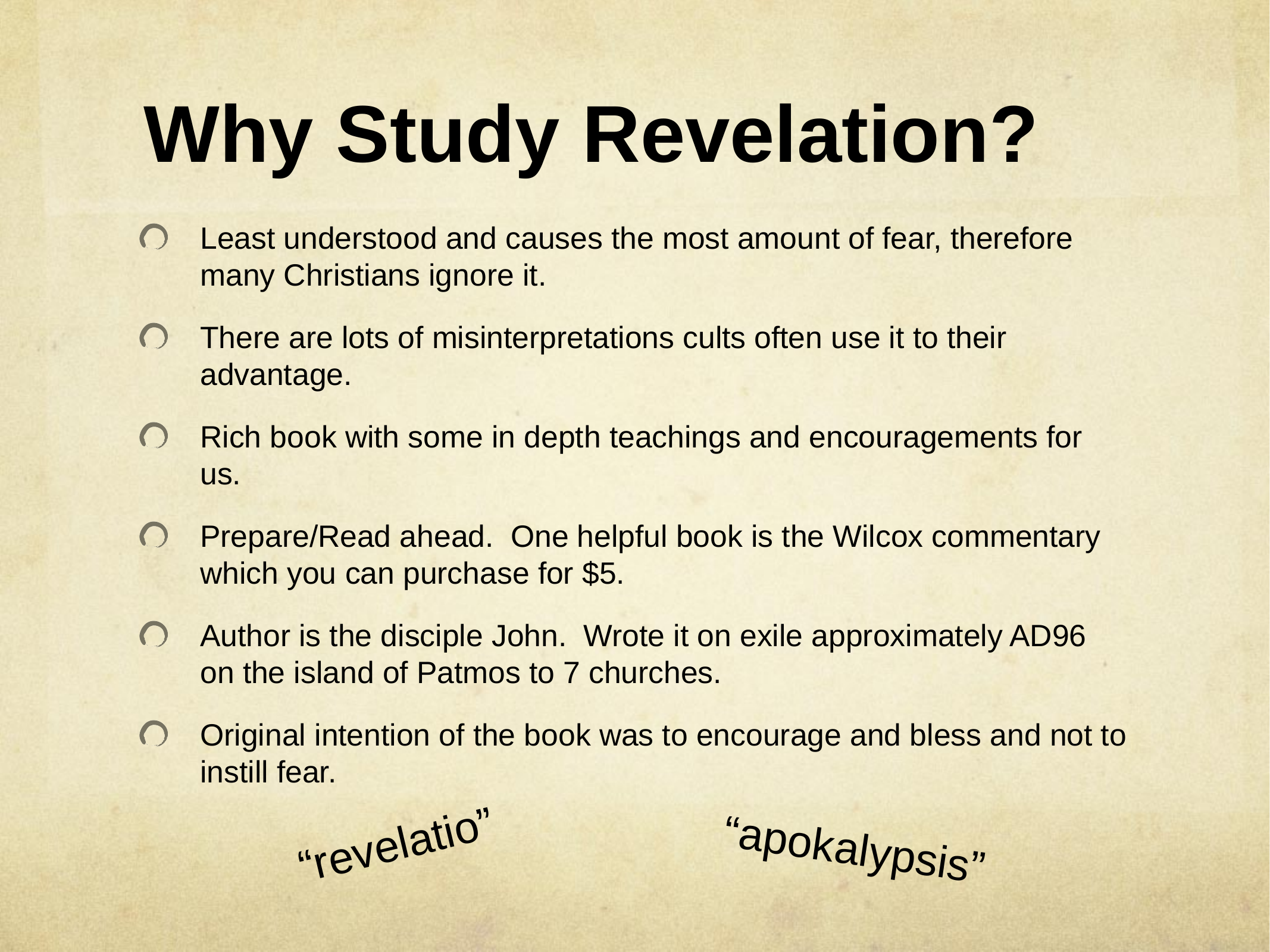

# Why Study Revelation?
Least understood and causes the most amount of fear, therefore many Christians ignore it.
There are lots of misinterpretations cults often use it to their advantage.
Rich book with some in depth teachings and encouragements for us.
Prepare/Read ahead.  One helpful book is the Wilcox commentary which you can purchase for $5.
Author is the disciple John.  Wrote it on exile approximately AD96 on the island of Patmos to 7 churches.
Original intention of the book was to encourage and bless and not to instill fear.
“revelatio”
“apokalypsis”